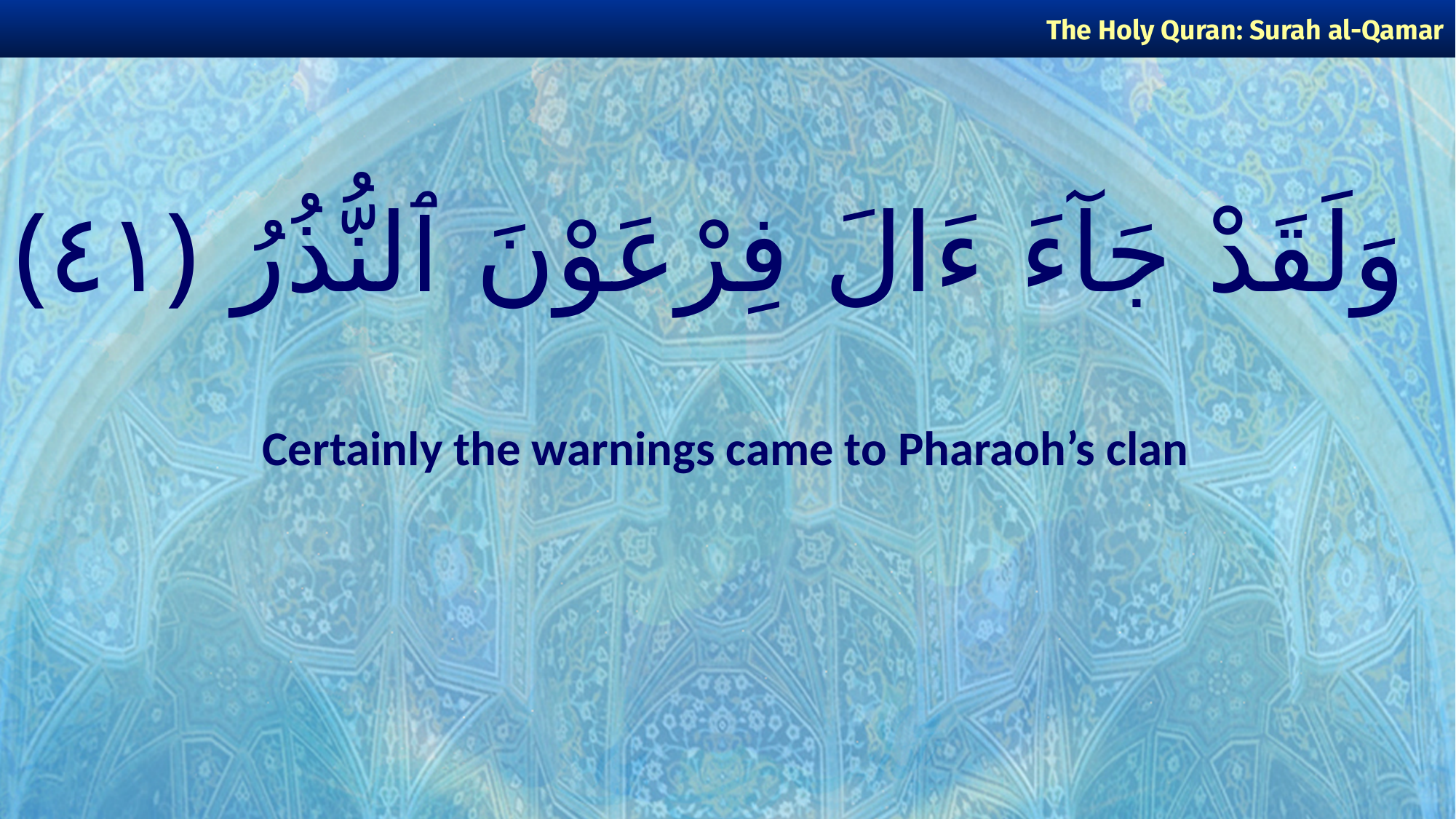

The Holy Quran: Surah al-Qamar
# وَلَقَدْ جَآءَ ءَالَ فِرْعَوْنَ ٱلنُّذُرُ ﴿٤١﴾
Certainly the warnings came to Pharaoh’s clan